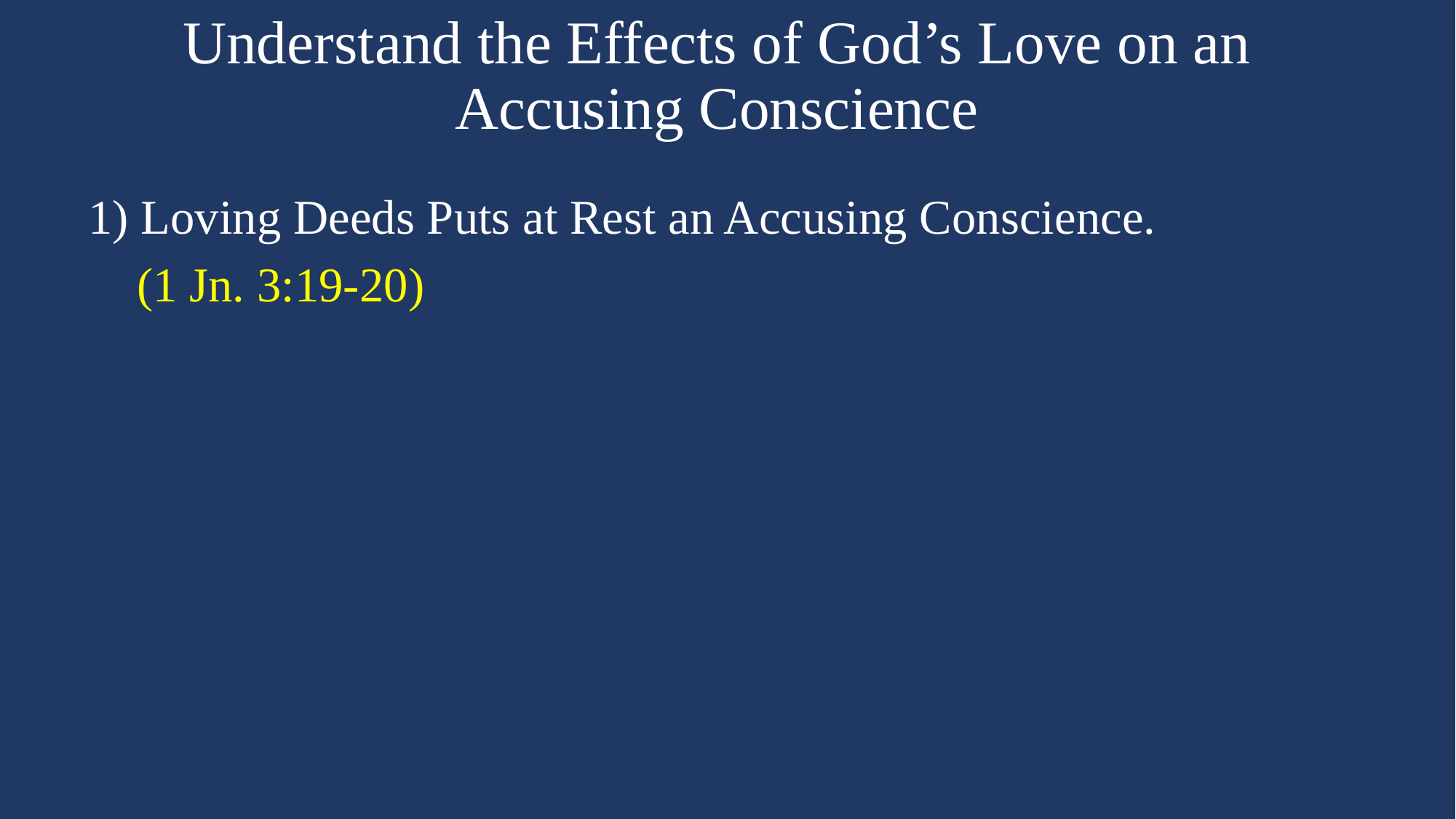

# Understand the Effects of God’s Love on an Accusing Conscience
1) Loving Deeds Puts at Rest an Accusing Conscience.
    (1 Jn. 3:19-20)